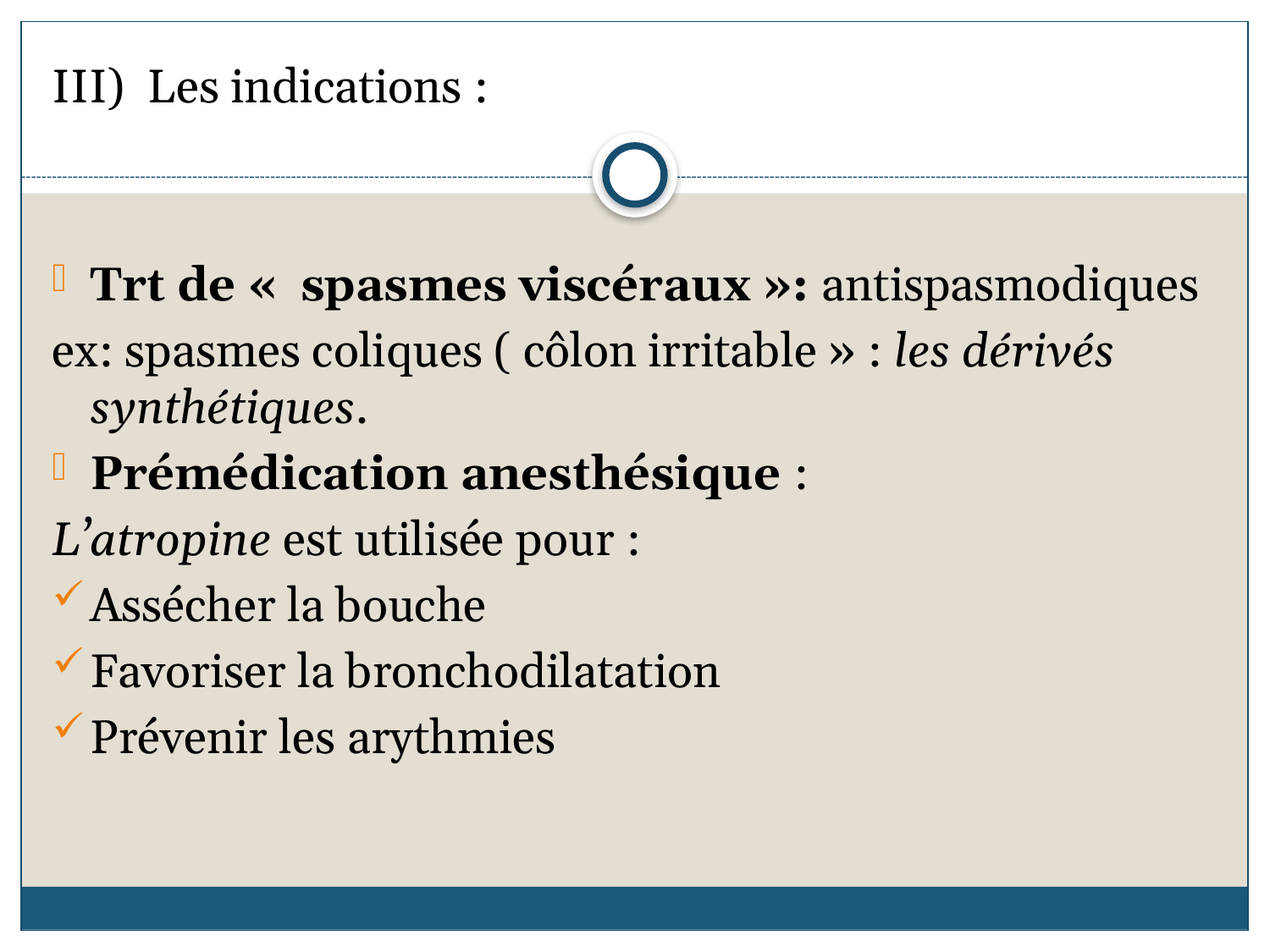

III)  Les indications :

Trt de «  spasmes viscéraux »: antispasmodiques
ex: spasmes coliques ( côlon irritable » : les dérivés synthétiques.
Prémédication anesthésique :
L’atropine est utilisée pour :
Assécher la bouche
Favoriser la bronchodilatation
Prévenir les arythmies